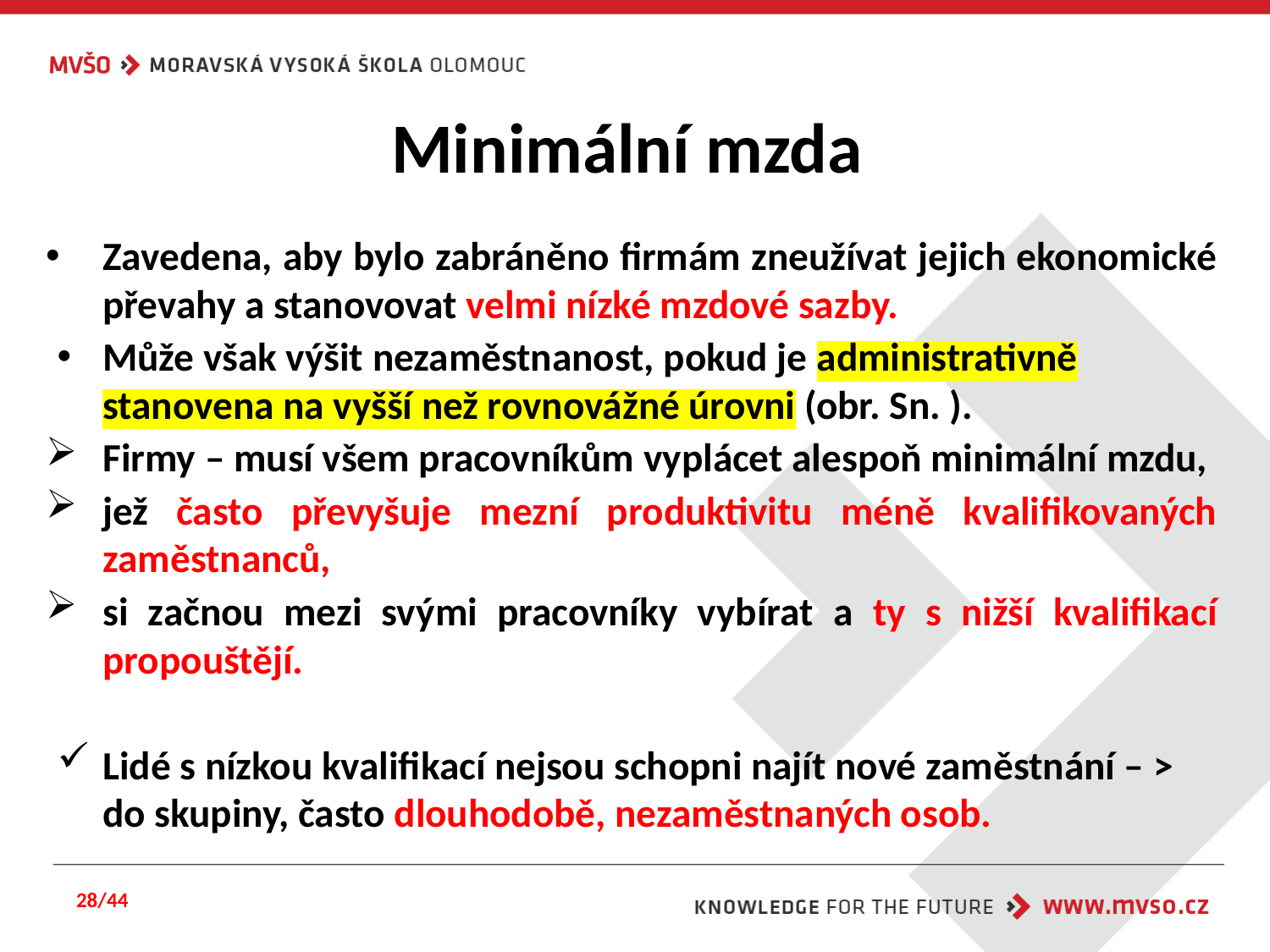

# Minimální mzda
Zavedena, aby bylo zabráněno firmám zneužívat jejich ekonomické převahy a stanovovat velmi nízké mzdové sazby.
Může však výšit nezaměstnanost, pokud je administrativně stanovena na vyšší než rovnovážné úrovni (obr. Sn. ).
Firmy – musí všem pracovníkům vyplácet alespoň minimální mzdu,
jež často převyšuje mezní produktivitu méně kvalifikovaných zaměstnanců,
si začnou mezi svými pracovníky vybírat a ty s nižší kvalifikací propouštějí.

Lidé s nízkou kvalifikací nejsou schopni najít nové zaměstnání – > do skupiny, často dlouhodobě, nezaměstnaných osob.

28/44